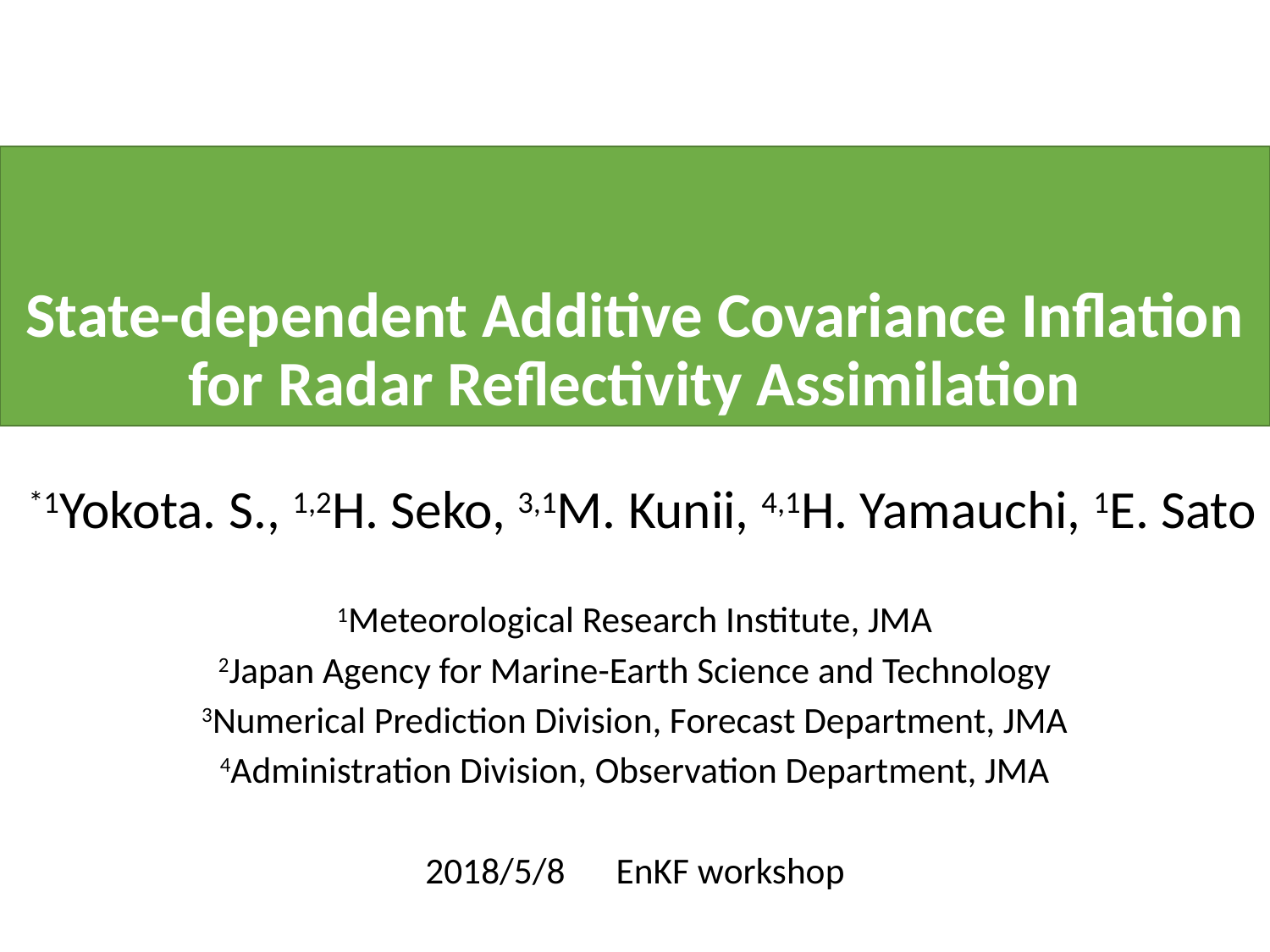

# State-dependent Additive Covariance Inflation for Radar Reflectivity Assimilation
 *1Yokota. S., 1,2H. Seko, 3,1M. Kunii, 4,1H. Yamauchi, 1E. Sato

1Meteorological Research Institute, JMA
2Japan Agency for Marine-Earth Science and Technology
3Numerical Prediction Division, Forecast Department, JMA
4Administration Division, Observation Department, JMA

2018/5/8　EnKF workshop